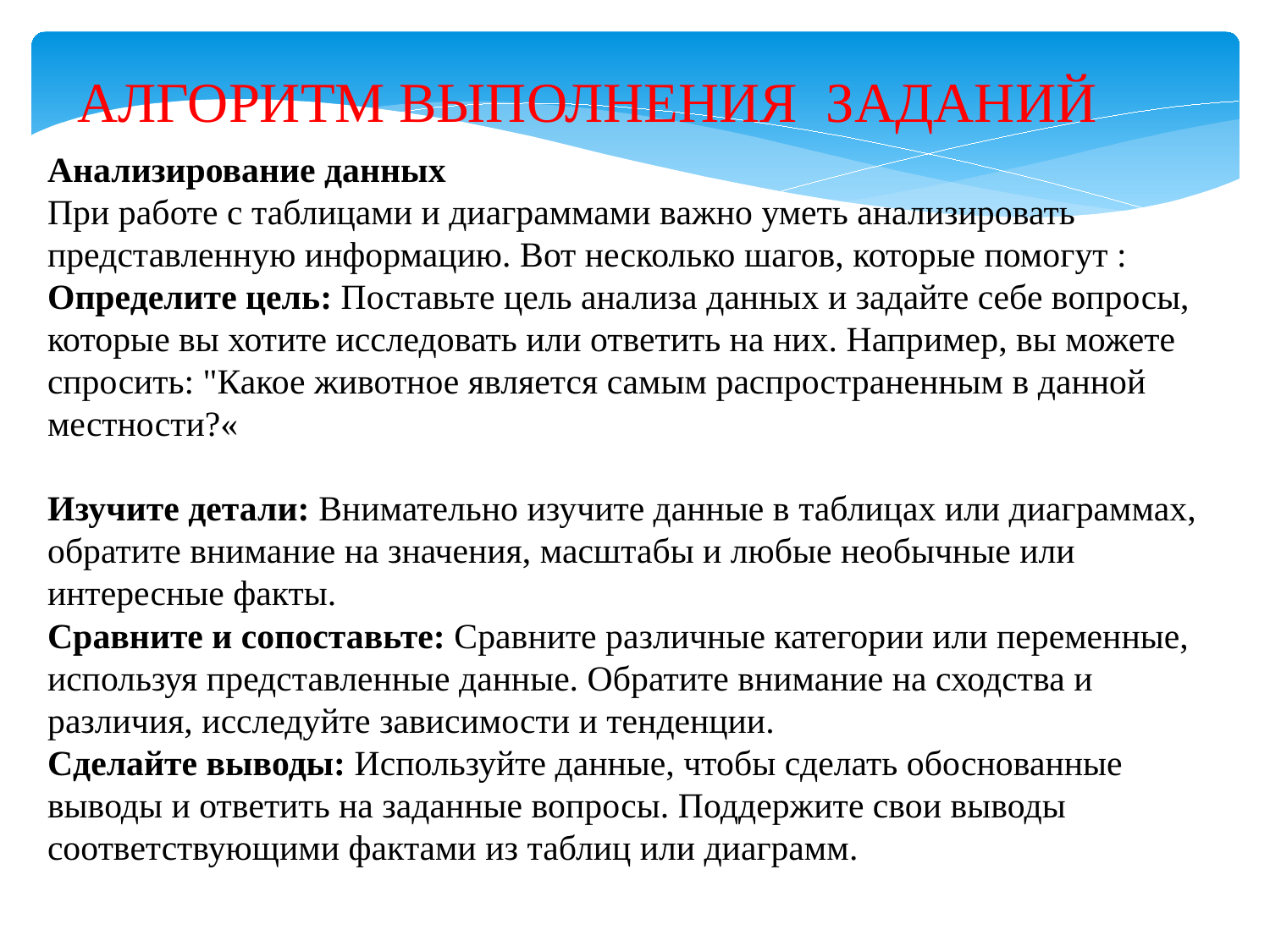

АЛГОРИТМ ВЫПОЛНЕНИЯ  ЗАДАНИЙ
Анализирование данных
При работе с таблицами и диаграммами важно уметь анализировать представленную информацию. Вот несколько шагов, которые помогут :
Определите цель: Поставьте цель анализа данных и задайте себе вопросы, которые вы хотите исследовать или ответить на них. Например, вы можете спросить: "Какое животное является самым распространенным в данной местности?«

Изучите детали: Внимательно изучите данные в таблицах или диаграммах, обратите внимание на значения, масштабы и любые необычные или интересные факты.
Сравните и сопоставьте: Сравните различные категории или переменные, используя представленные данные. Обратите внимание на сходства и различия, исследуйте зависимости и тенденции.
Сделайте выводы: Используйте данные, чтобы сделать обоснованные выводы и ответить на заданные вопросы. Поддержите свои выводы соответствующими фактами из таблиц или диаграмм.